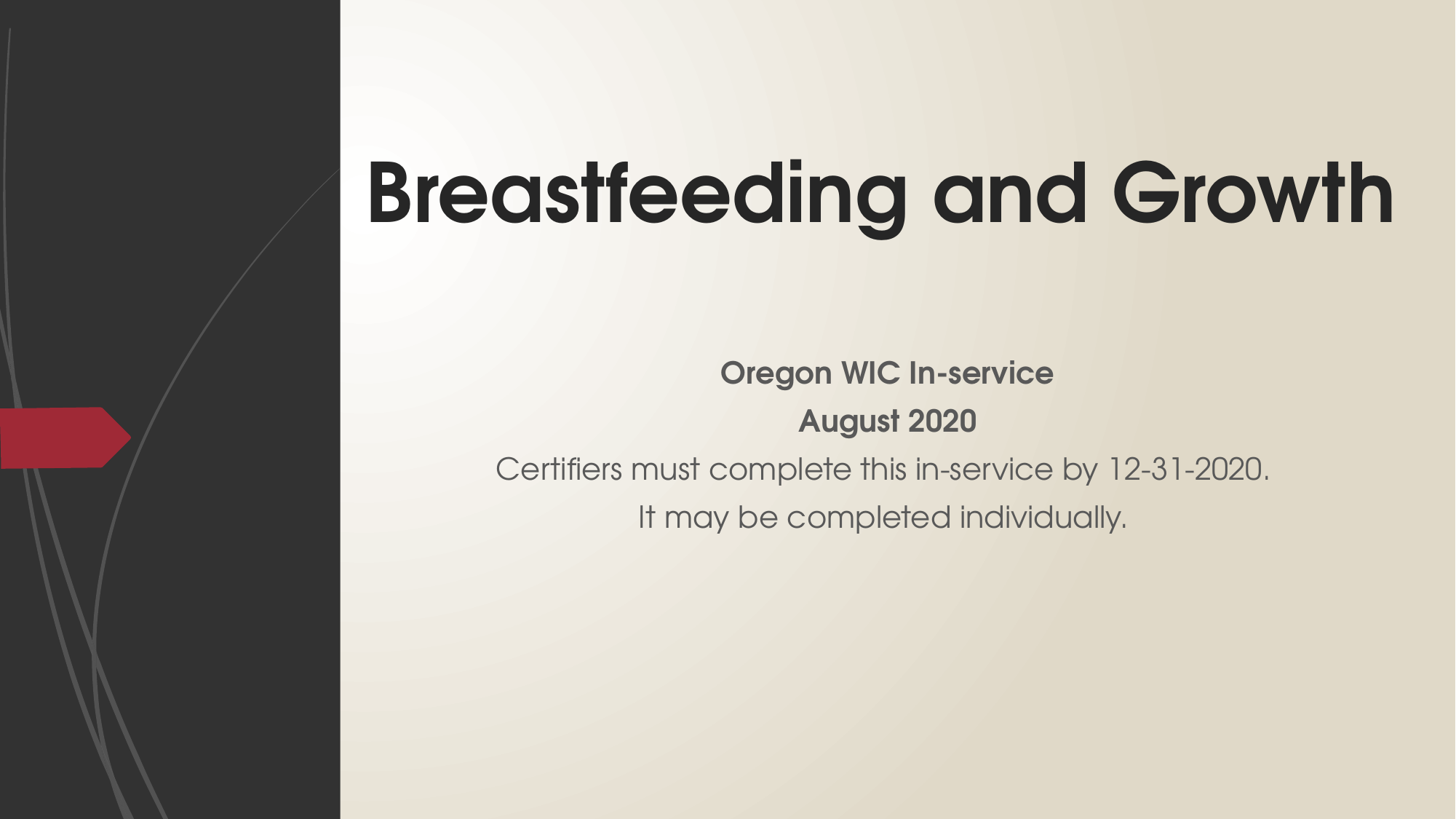

# Breastfeeding and Growth
Oregon WIC In-service
August 2020
Certifiers must complete this in-service by 12-31-2020.
It may be completed individually.